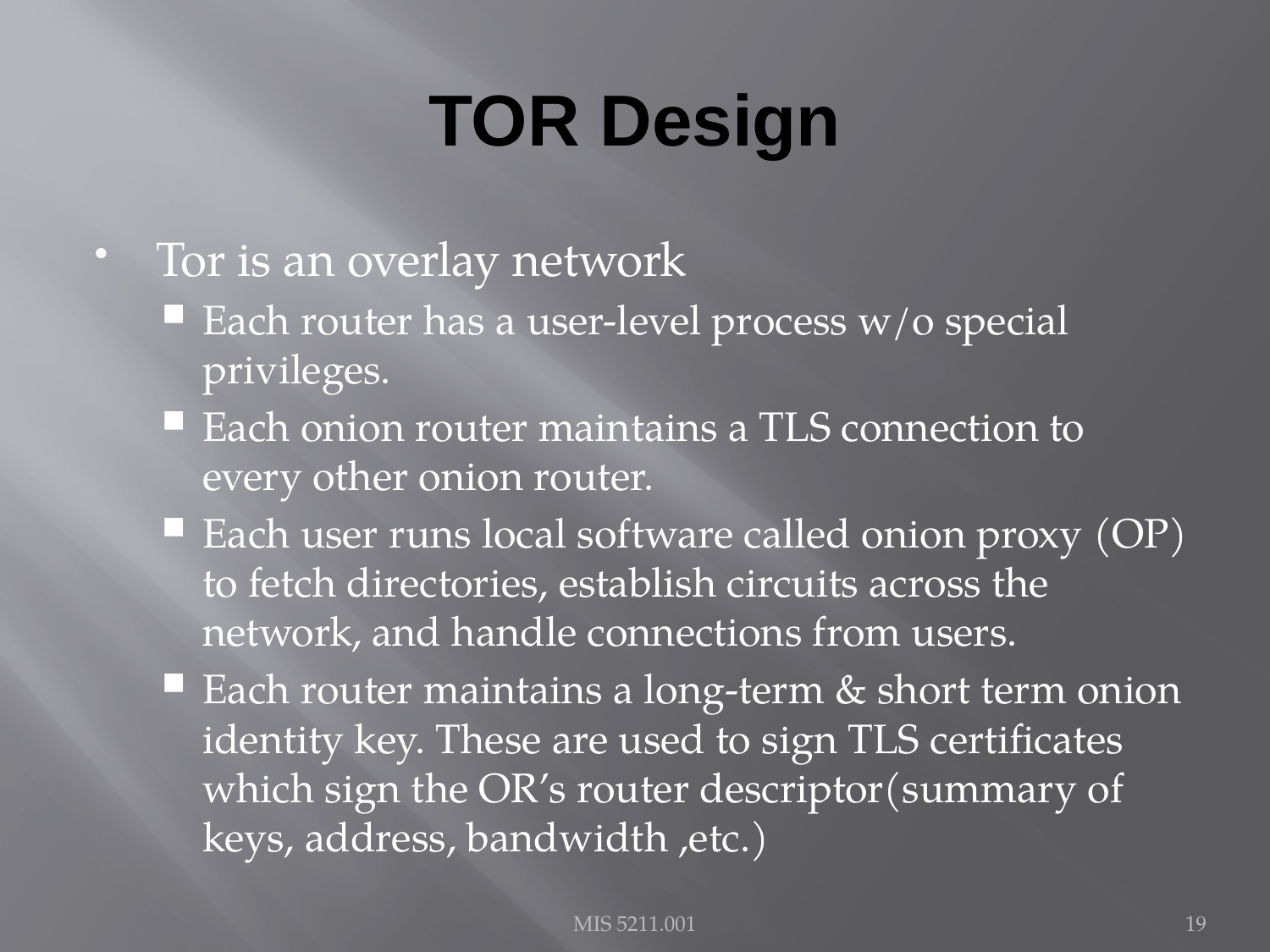

# TOR Design
Tor is an overlay network
Each router has a user-level process w/o special privileges.
Each onion router maintains a TLS connection to every other onion router.
Each user runs local software called onion proxy (OP) to fetch directories, establish circuits across the network, and handle connections from users.
Each router maintains a long-term & short term onion identity key. These are used to sign TLS certificates which sign the OR’s router descriptor(summary of keys, address, bandwidth ,etc.)

MIS 5211.001
19